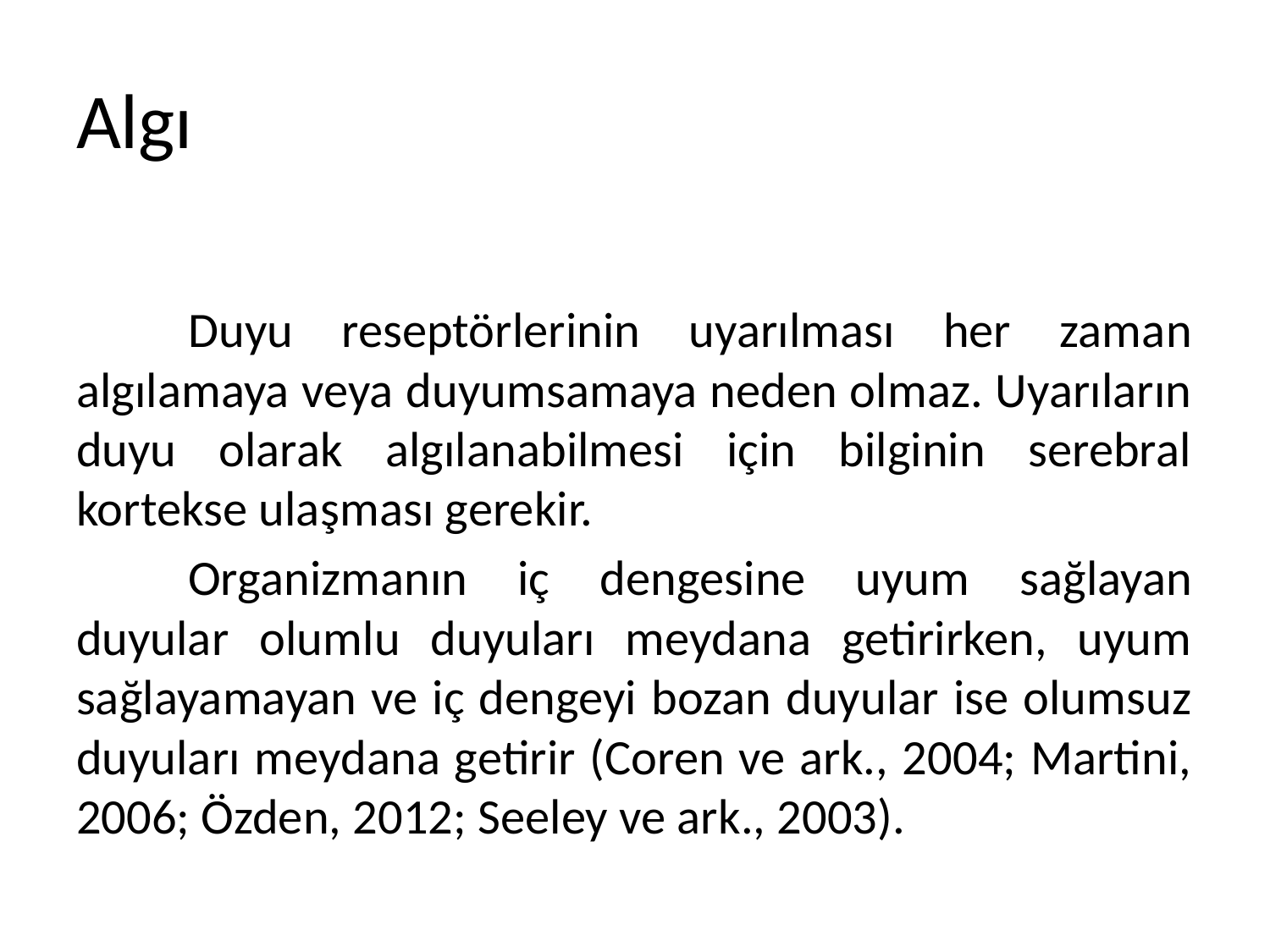

# Algı

	Duyu reseptörlerinin uyarılması her zaman algılamaya veya duyumsamaya neden olmaz. Uyarıların duyu olarak algılanabilmesi için bilginin serebral kortekse ulaşması gerekir.
	Organizmanın iç dengesine uyum sağlayan duyular olumlu duyuları meydana getirirken, uyum sağlayamayan ve iç dengeyi bozan duyular ise olumsuz duyuları meydana getirir (Coren ve ark., 2004; Martini, 2006; Özden, 2012; Seeley ve ark., 2003).